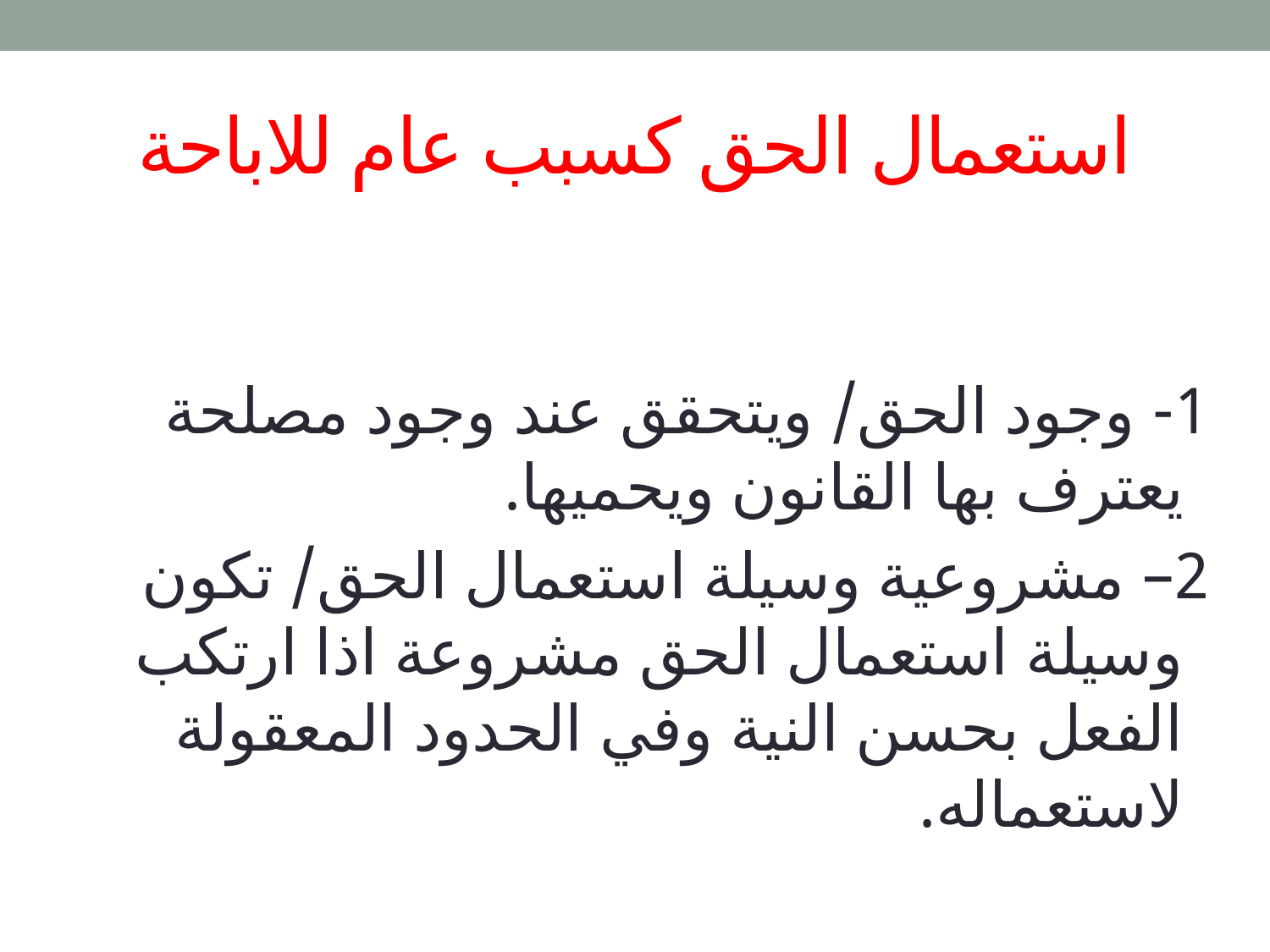

# استعمال الحق كسبب عام للاباحة

1- وجود الحق/ ويتحقق عند وجود مصلحة يعترف بها القانون ويحميها.
2– مشروعية وسيلة استعمال الحق/ تكون وسيلة استعمال الحق مشروعة اذا ارتكب الفعل بحسن النية وفي الحدود المعقولة لاستعماله.